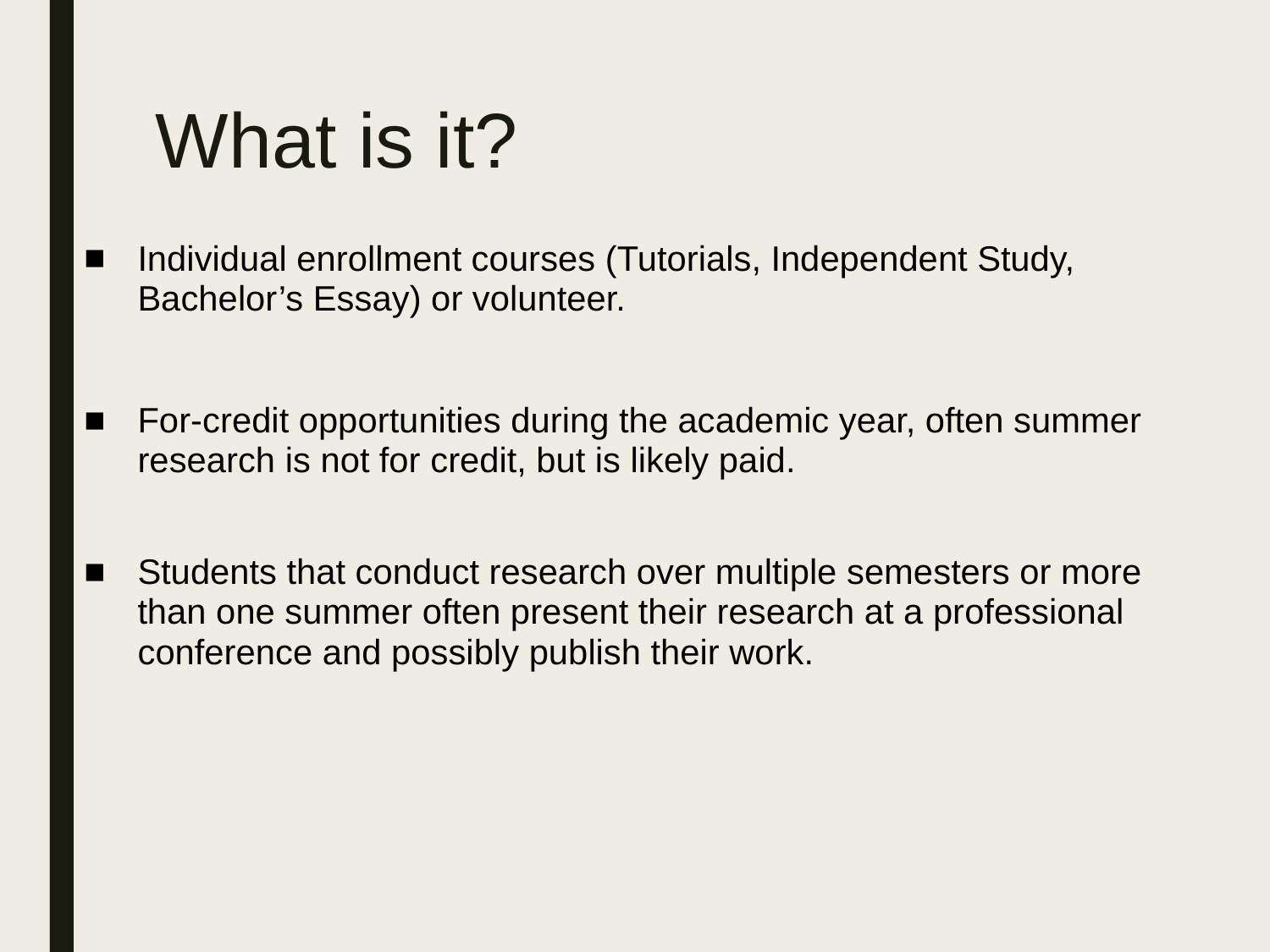

# What is it?
Individual enrollment courses (Tutorials, Independent Study, Bachelor’s Essay) or volunteer.

For-credit opportunities during the academic year, often summer research is not for credit, but is likely paid.

Students that conduct research over multiple semesters or more than one summer often present their research at a professional conference and possibly publish their work.